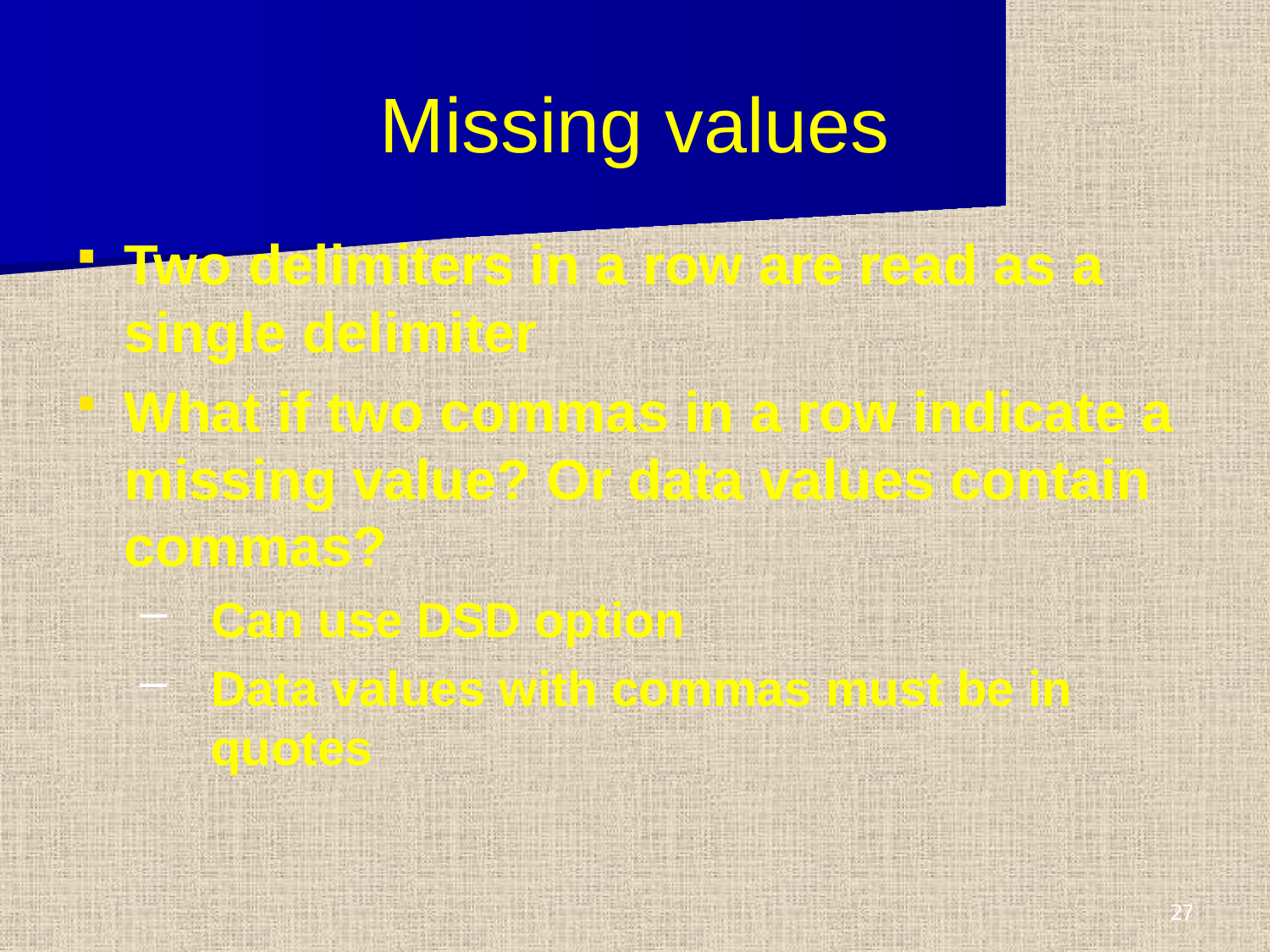

# Missing values
Two delimiters in a row are read as a single delimiter
What if two commas in a row indicate a missing value? Or data values contain commas?
Can use DSD option
Data values with commas must be in quotes

27